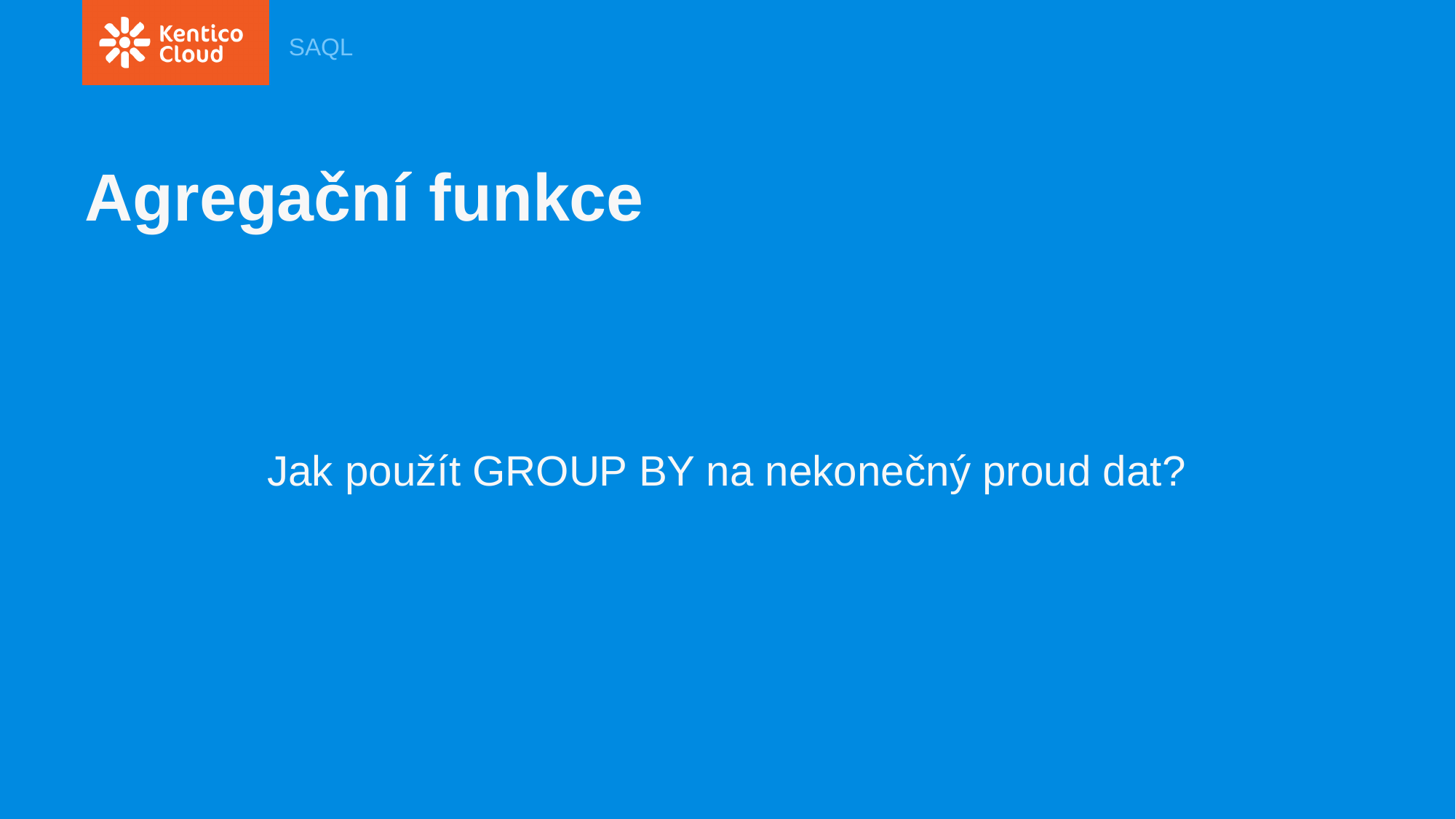

SAQL
# Agregační funkce
Jak použít GROUP BY na nekonečný proud dat?